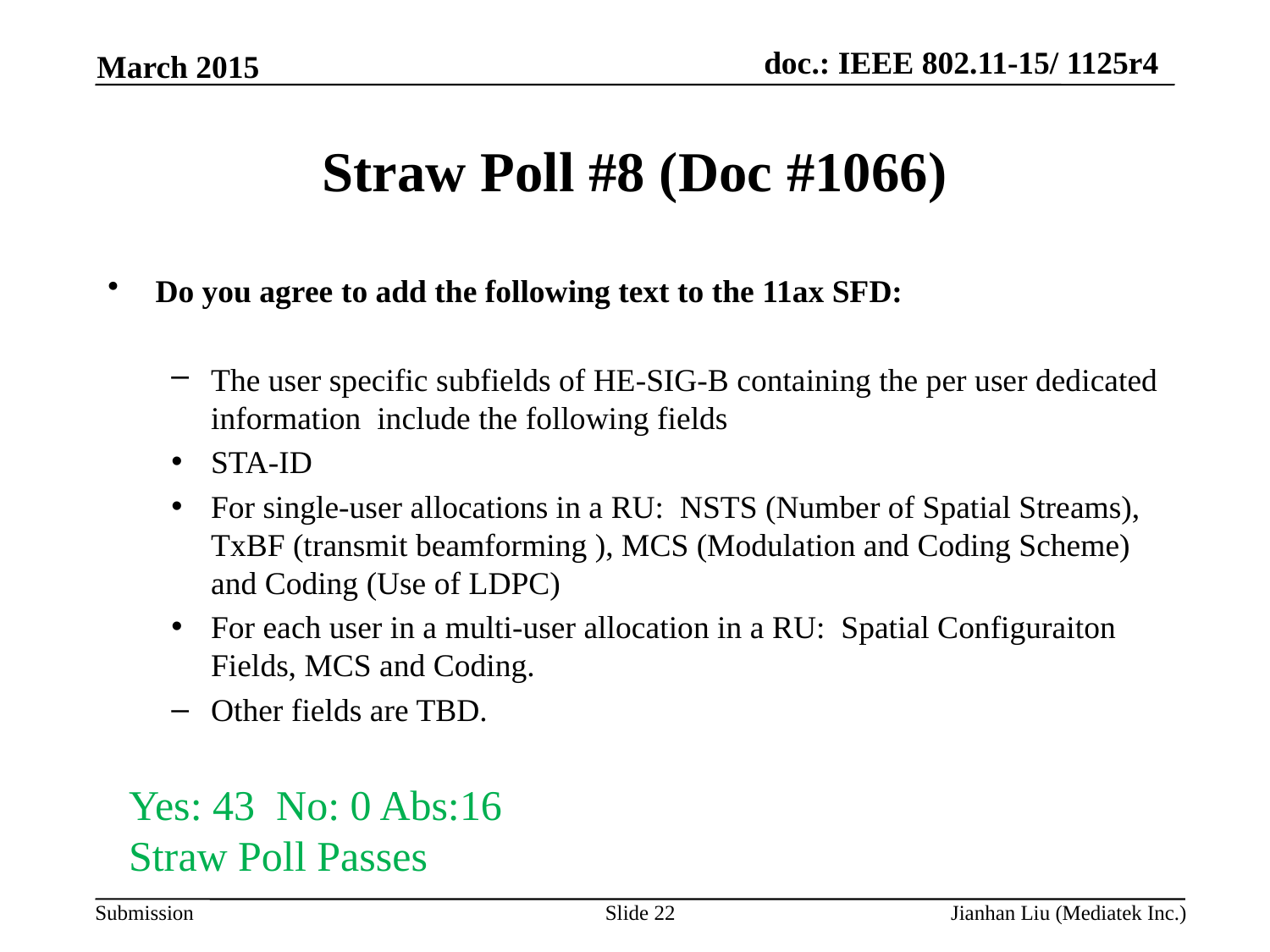

March 2015
# Straw Poll #8 (Doc #1066)
Do you agree to add the following text to the 11ax SFD:

The user specific subfields of HE-SIG-B containing the per user dedicated information  include the following fields
STA-ID
For single-user allocations in a RU:  NSTS (Number of Spatial Streams), TxBF (transmit beamforming ), MCS (Modulation and Coding Scheme) and Coding (Use of LDPC)
For each user in a multi-user allocation in a RU:  Spatial Configuraiton Fields, MCS and Coding.
Other fields are TBD.

Yes: 43  No: 0 Abs:16
Straw Poll Passes
Slide 22
Jianhan Liu (Mediatek Inc.)